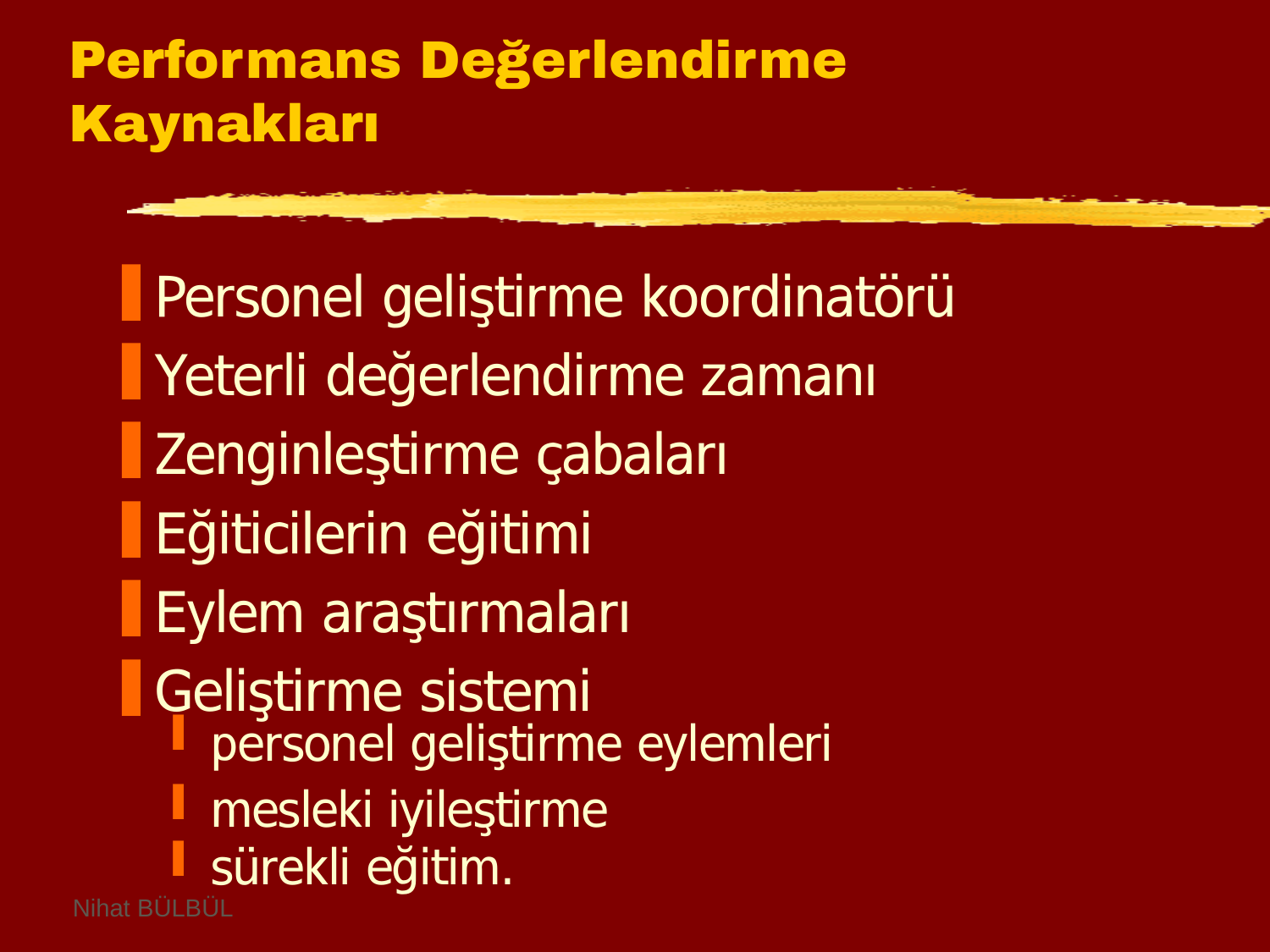

# Performans Değerlendirme Kaynakları
Personel geliştirme koordinatörü
Yeterli değerlendirme zamanı
Zenginleştirme çabaları
Eğiticilerin eğitimi
Eylem araştırmaları
Geliştirme sistemi
personel geliştirme eylemleri
mesleki iyileştirme
sürekli eğitim.

Nihat BÜLBÜL